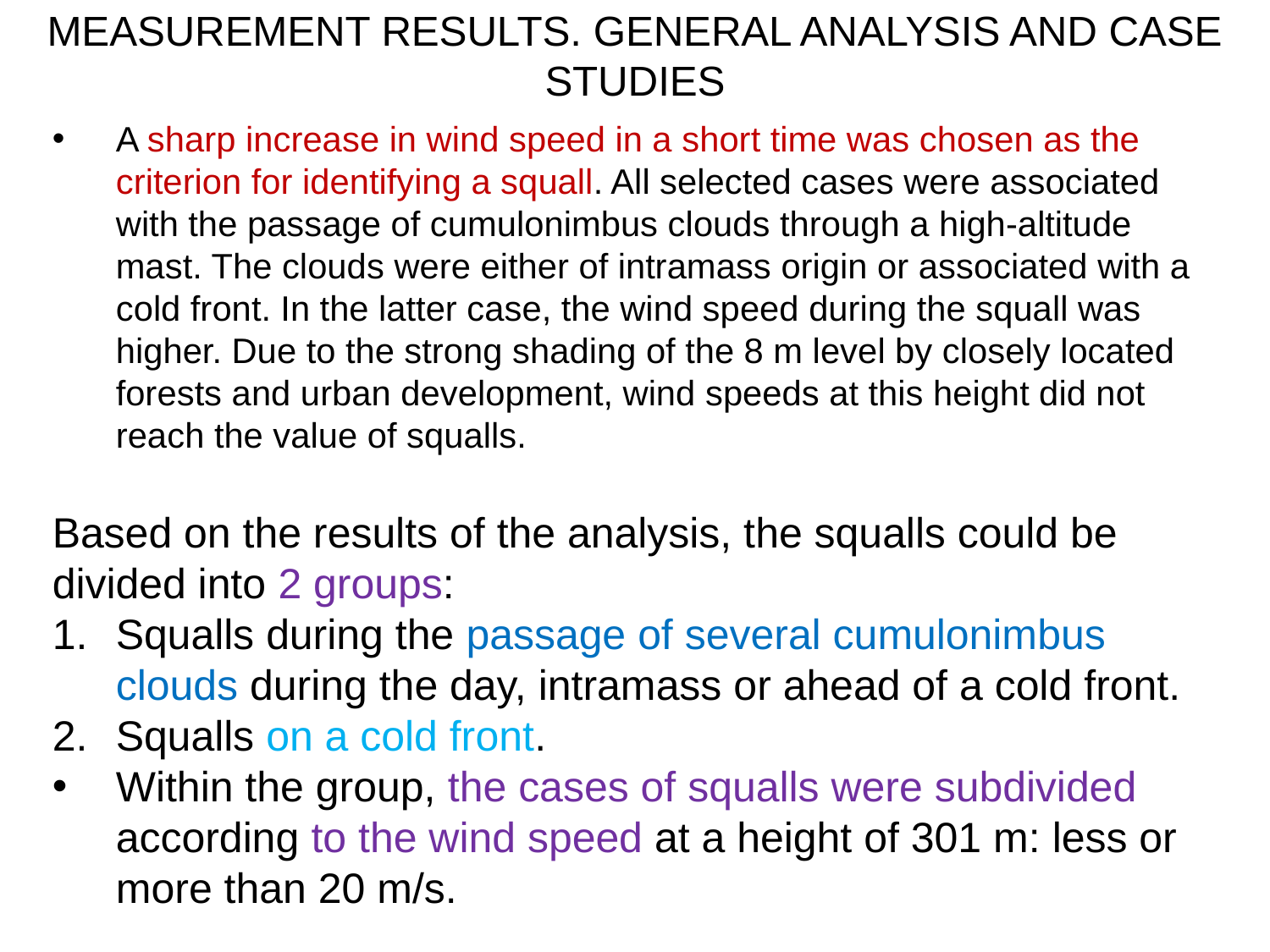

MEASUREMENT RESULTS. GENERAL ANALYSIS AND CASE STUDIES

A sharp increase in wind speed in a short time was chosen as the criterion for identifying a squall. All selected cases were associated with the passage of cumulonimbus clouds through a high-altitude mast. The clouds were either of intramass origin or associated with a cold front. In the latter case, the wind speed during the squall was higher. Due to the strong shading of the 8 m level by closely located forests and urban development, wind speeds at this height did not reach the value of squalls.

Based on the results of the analysis, the squalls could be divided into 2 groups:
Squalls during the passage of several cumulonimbus clouds during the day, intramass or ahead of a cold front.
Squalls on a cold front.
Within the group, the cases of squalls were subdivided according to the wind speed at a height of 301 m: less or more than 20 m/s.